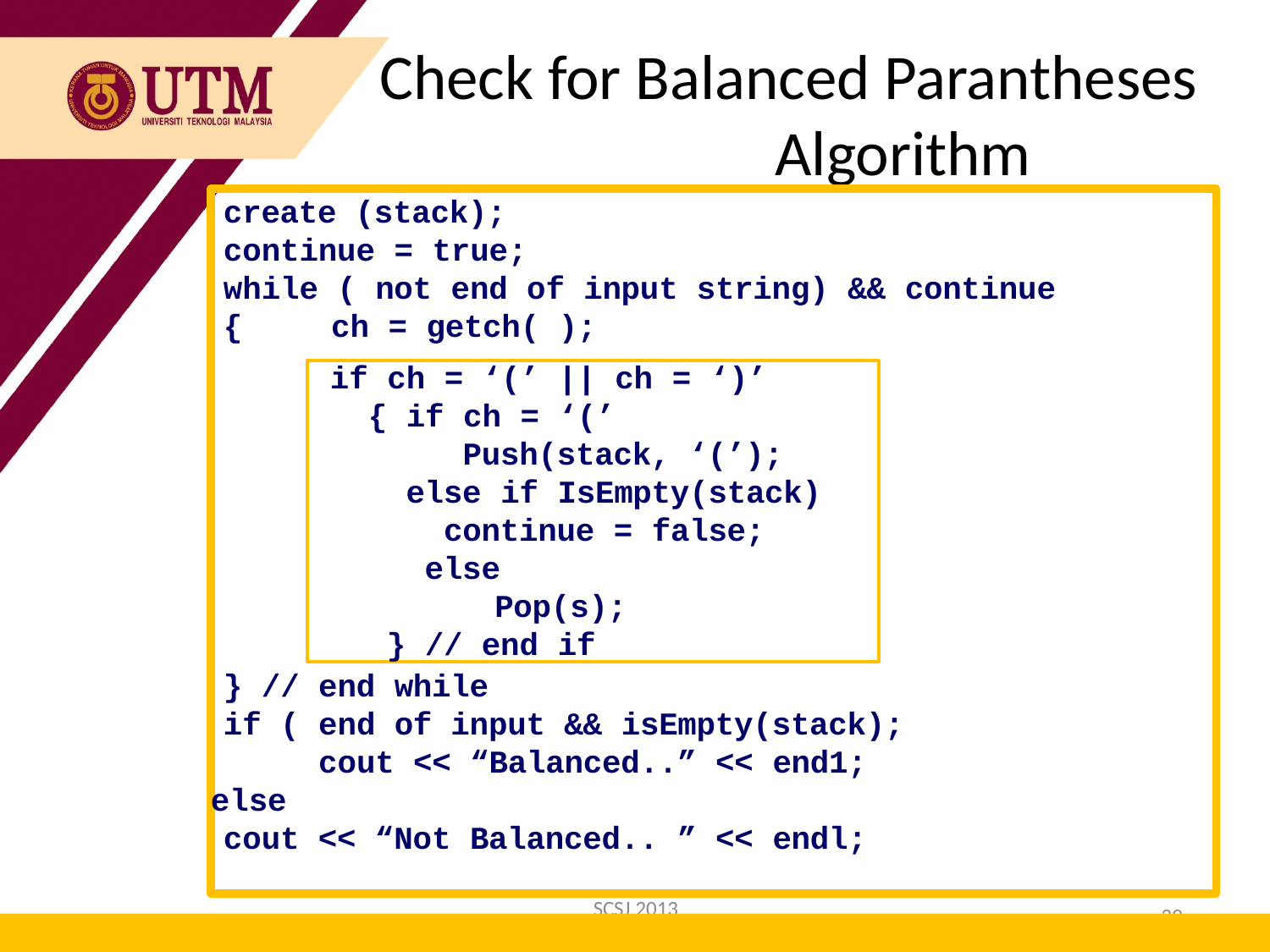

Check for Balanced Parantheses   Algorithm
create (stack);
continue = true;
while ( not end of input string) && continue
{	ch = getch( );

} // end while
if ( end of input && isEmpty(stack);  cout << “Balanced..” << end1;
else
cout << “Not Balanced.. ” << endl;

if ch = ‘(’ || ch = ‘)’
{ if ch = ‘(’
Push(stack, ‘(’);  else if IsEmpty(stack)
continue = false;  else
Pop(s);
} // end if
SCSJ 2013
39